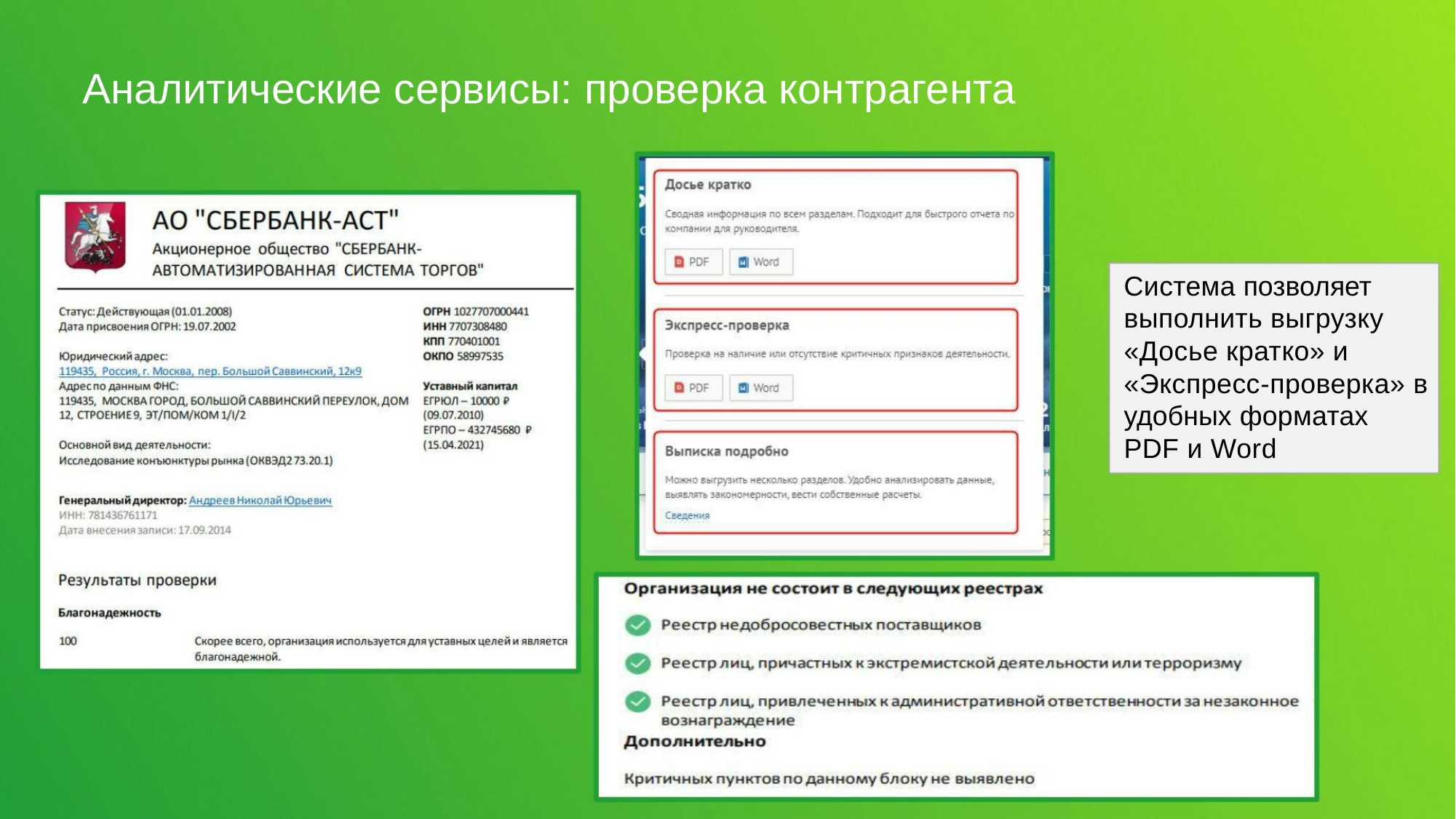

Аналитические сервисы: проверка контрагента
Система позволяет
выполнить выгрузку
«Досье кратко» и
«Экспресс-проверка» в
удобных форматах
PDF и Word